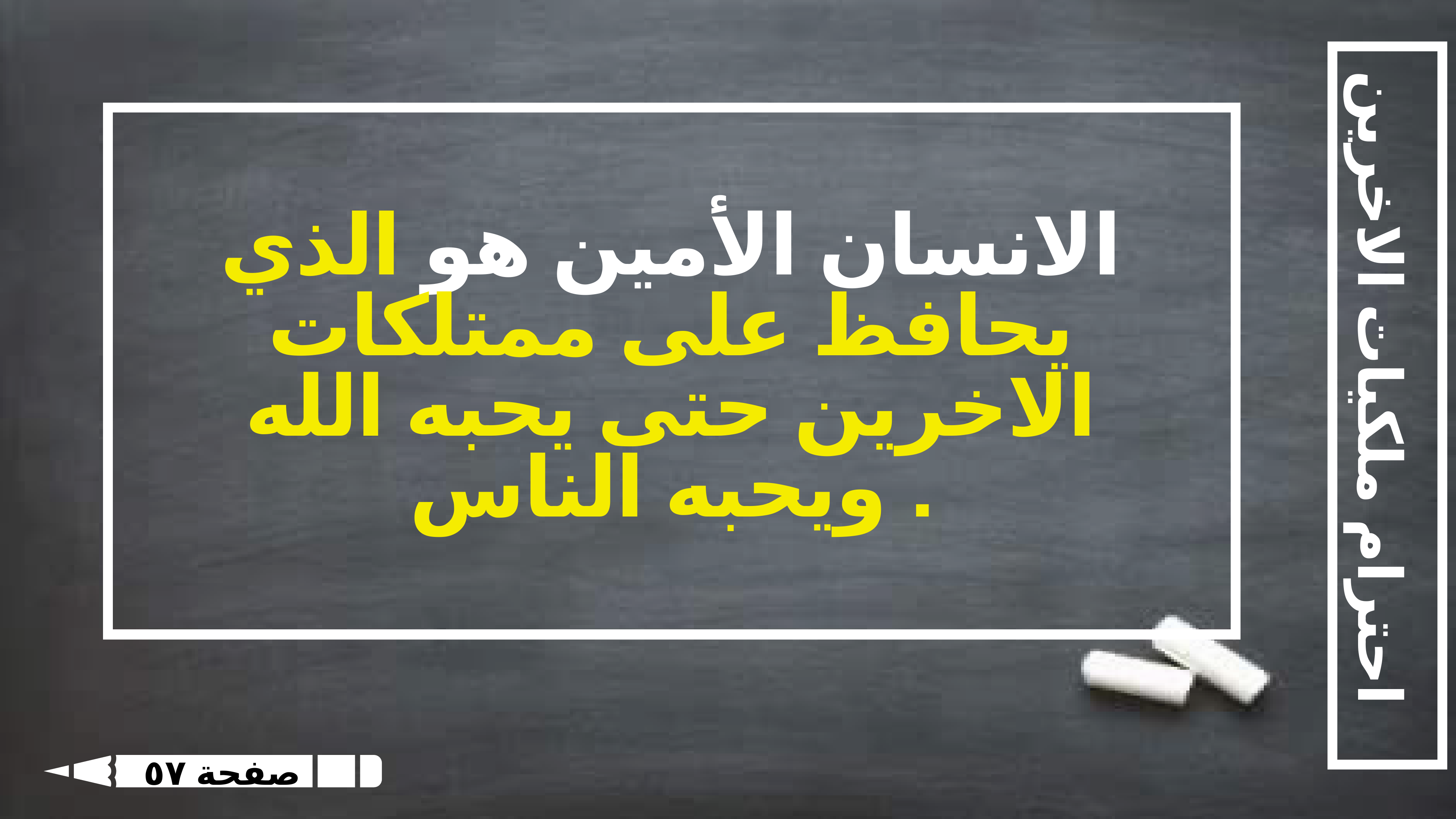

# احترام ملكيات الاخرين
الانسان الأمين هو الذي يحافظ على ممتلكات الاخرين حتى يحبه الله ويحبه الناس .

صفحة ٥٧